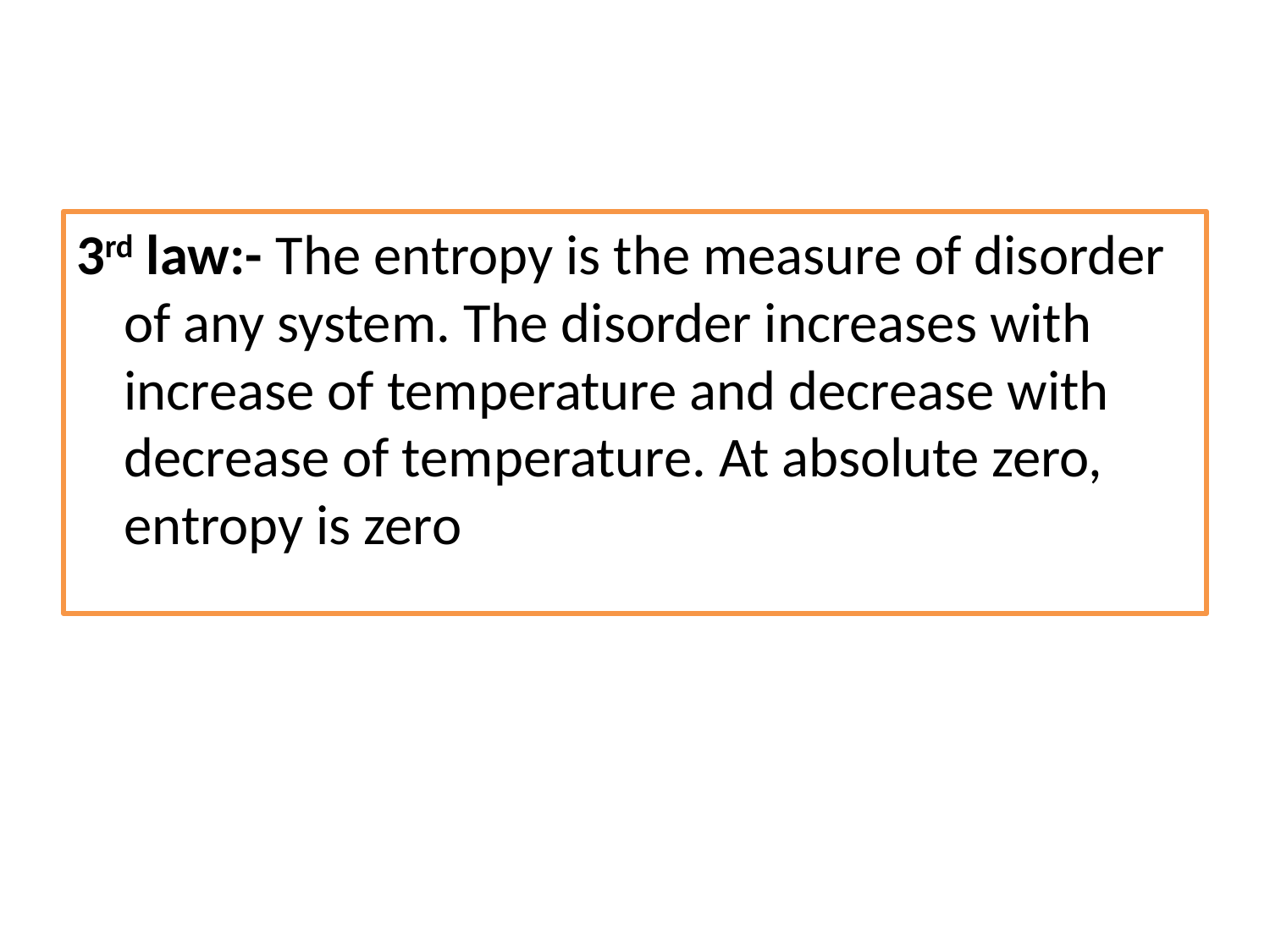

3rd law:- The entropy is the measure of disorder of any system. The disorder increases with increase of temperature and decrease with decrease of temperature. At absolute zero, entropy is zero